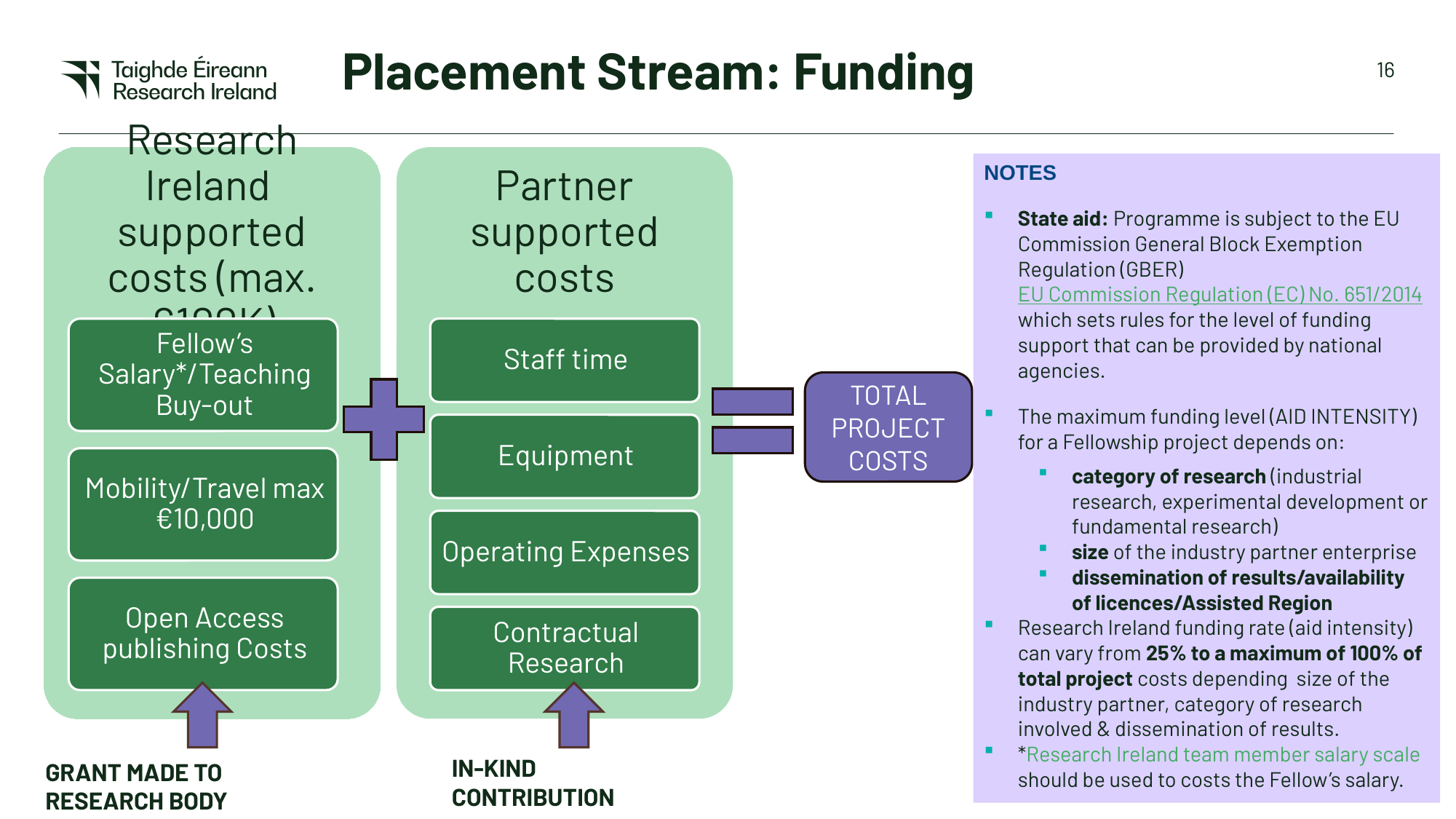

Placement Stream: Funding
Research Ireland  supported costs (max. €100K)
Fellow’s Salary*/Teaching Buy-out
Mobility/Travel max €10,000
Open Access publishing Costs
Partner supported costs
Staff time
Equipment
Operating Expenses
Contractual Research
NOTES
State aid: Programme is subject to the EU Commission General Block Exemption Regulation (GBER) EU Commission Regulation (EC) No. 651/2014 which sets rules for the level of funding support that can be provided by national agencies.
The maximum funding level (AID INTENSITY) for a Fellowship project depends on:
category of research (industrial research, experimental development or fundamental research)
size of the industry partner enterprise
dissemination of results/availability of licences/Assisted Region
Research Ireland funding rate (aid intensity) can vary from 25% to a maximum of 100% of total project costs depending  size of the industry partner, category of research involved & dissemination of results.
*Research Ireland team member salary scale should be used to costs the Fellow’s salary.

TOTAL PROJECT COSTS

IN-KIND CONTRIBUTION
GRANT MADE TO RESEARCH BODY